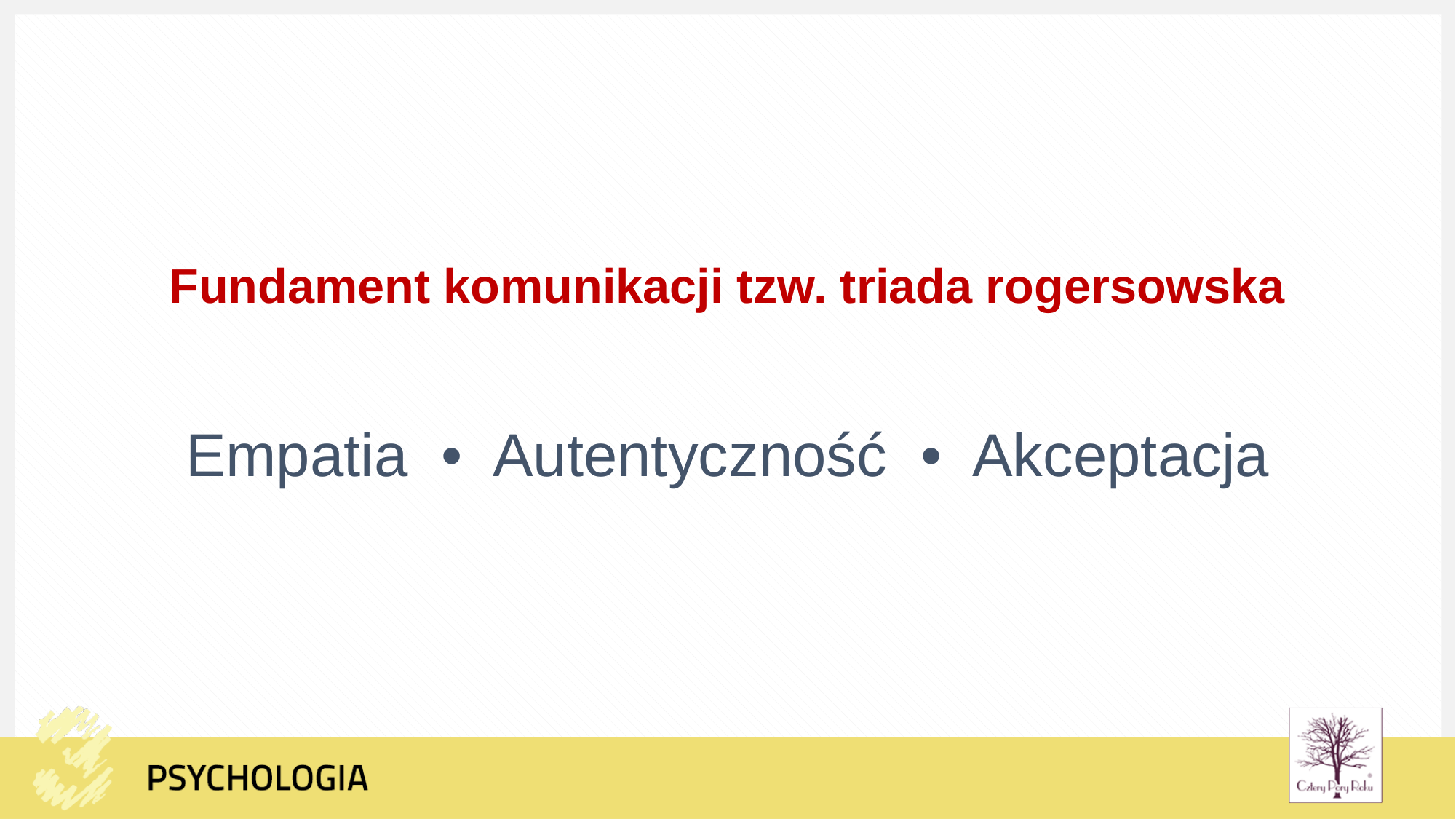

Fundament komunikacji tzw. triada rogersowska
Empatia  •  Autentyczność  •  Akceptacja